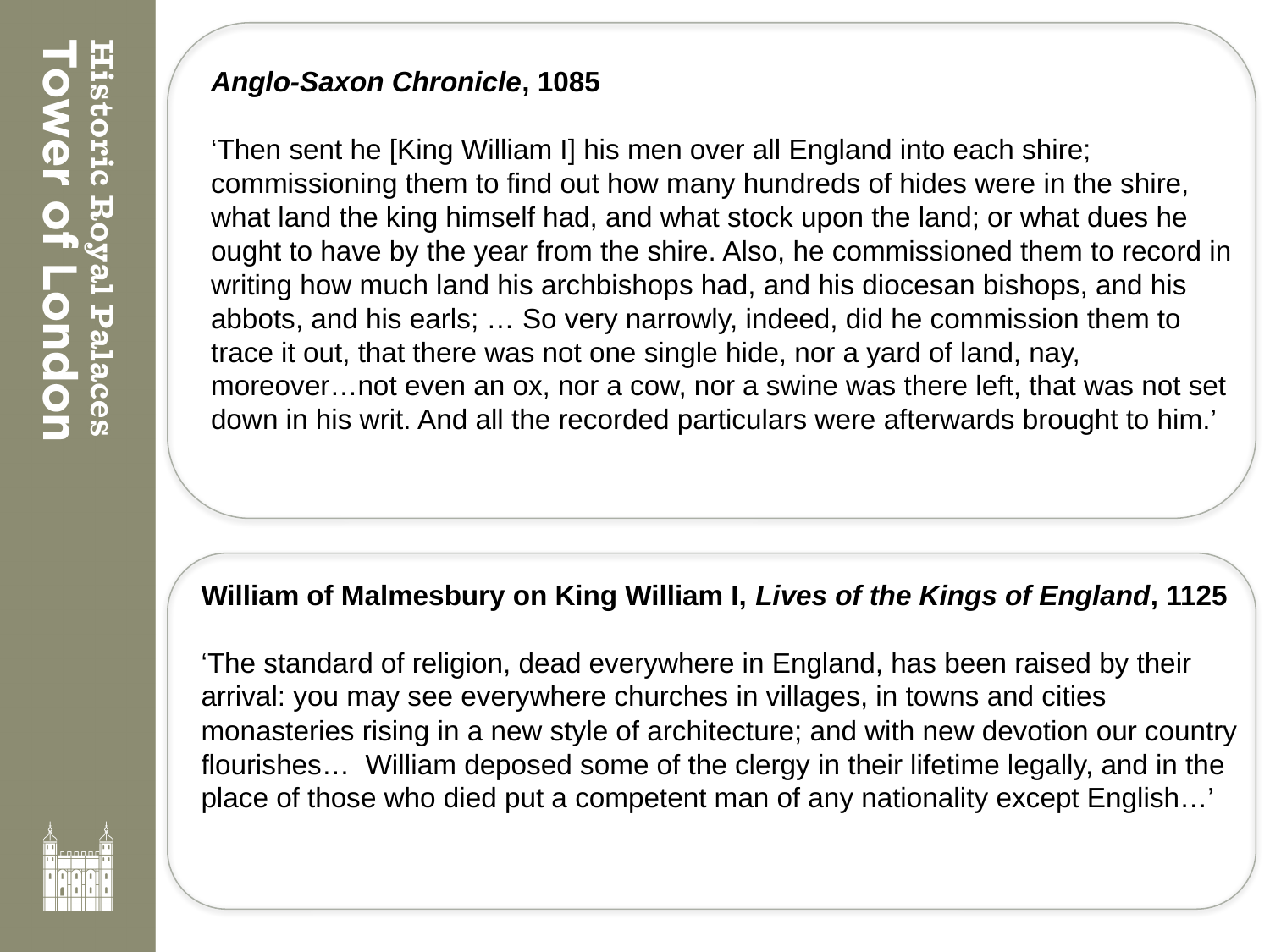

Anglo-Saxon Chronicle, 1085

‘Then sent he [King William I] his men over all England into each shire; commissioning them to find out how many hundreds of hides were in the shire, what land the king himself had, and what stock upon the land; or what dues he ought to have by the year from the shire. Also, he commissioned them to record in writing how much land his archbishops had, and his diocesan bishops, and his abbots, and his earls; … So very narrowly, indeed, did he commission them to trace it out, that there was not one single hide, nor a yard of land, nay, moreover…not even an ox, nor a cow, nor a swine was there left, that was not set down in his writ. And all the recorded particulars were afterwards brought to him.’

William of Malmesbury on King William I, Lives of the Kings of England, 1125

‘The standard of religion, dead everywhere in England, has been raised by their arrival: you may see everywhere churches in villages, in towns and cities monasteries rising in a new style of architecture; and with new devotion our country flourishes…  William deposed some of the clergy in their lifetime legally, and in the place of those who died put a competent man of any nationality except English…’